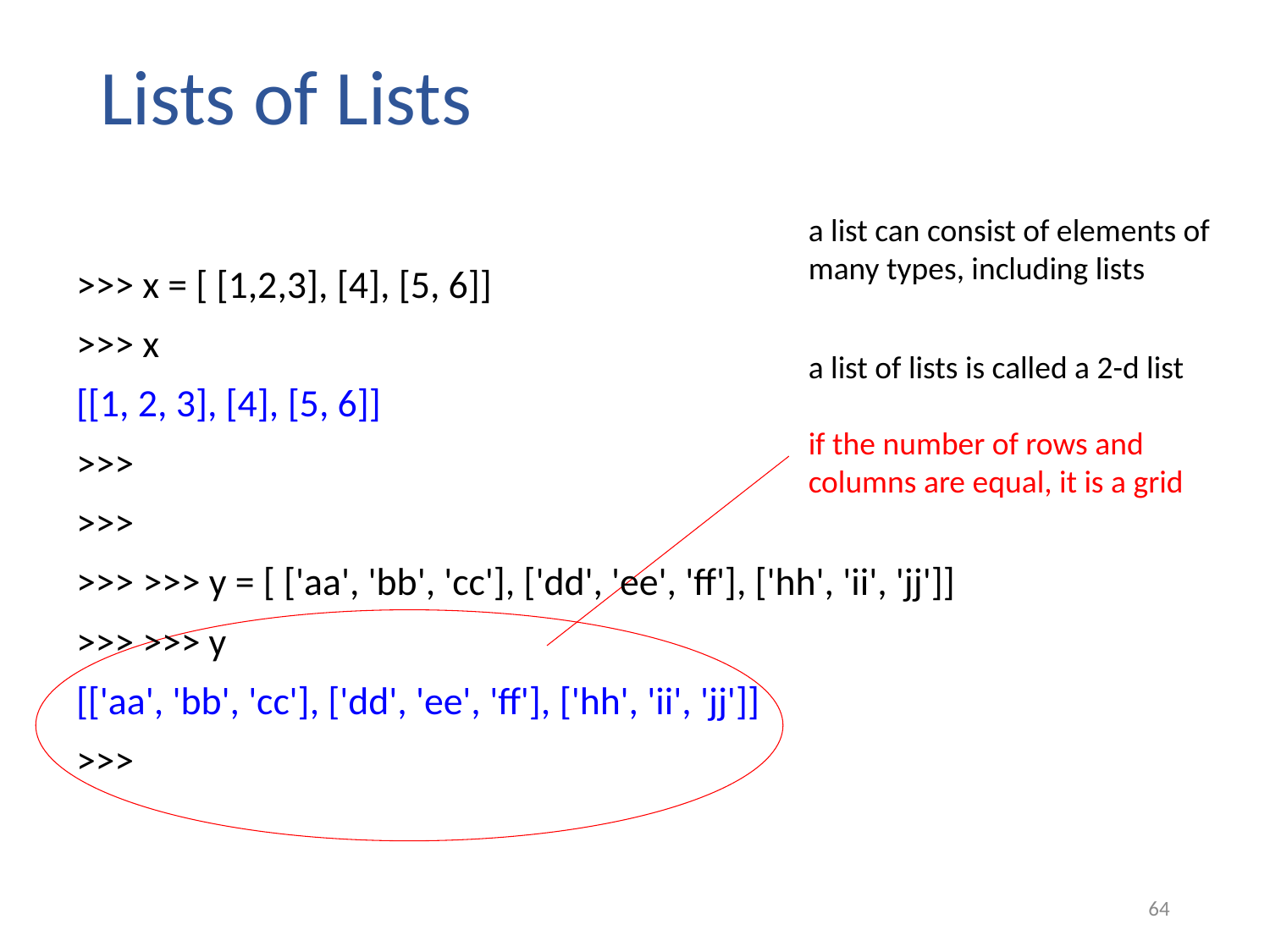

# Lists of Lists
a list can consist of elements of many types, including lists
>>> x = [ [1,2,3], [4], [5, 6]]
>>> x
[[1, 2, 3], [4], [5, 6]]
>>>
>>>
>>> >>> y = [ ['aa', 'bb', 'cc'], ['dd', 'ee', 'ff'], ['hh', 'ii', 'jj']]
>>> >>> y
[['aa', 'bb', 'cc'], ['dd', 'ee', 'ff'], ['hh', 'ii', 'jj']]
>>>
a list of lists is called a 2-d list

if the number of rows and columns are equal, it is a grid

64